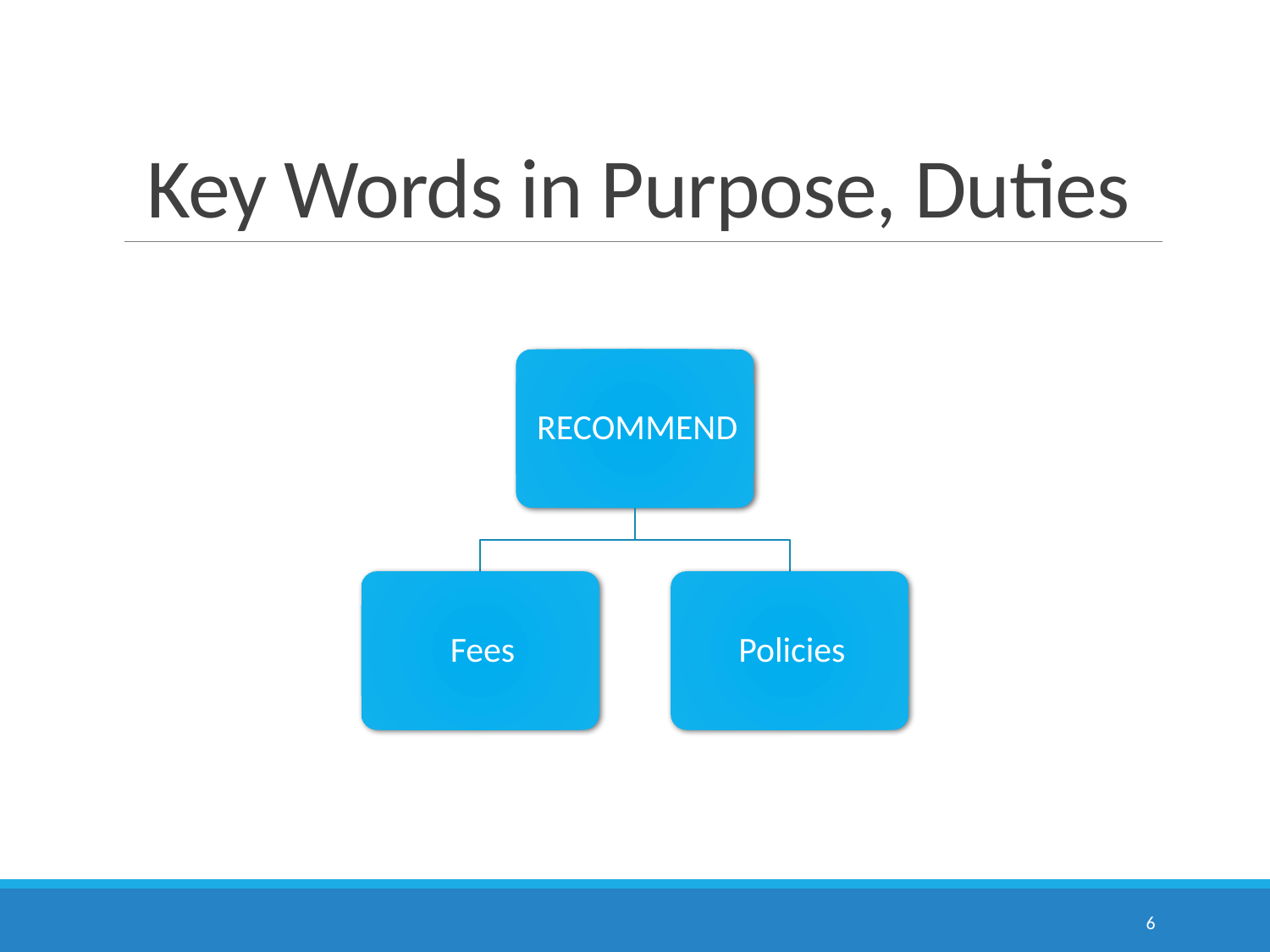

# Key Words in Purpose, Duties
RECOMMEND
Fees
Policies
6